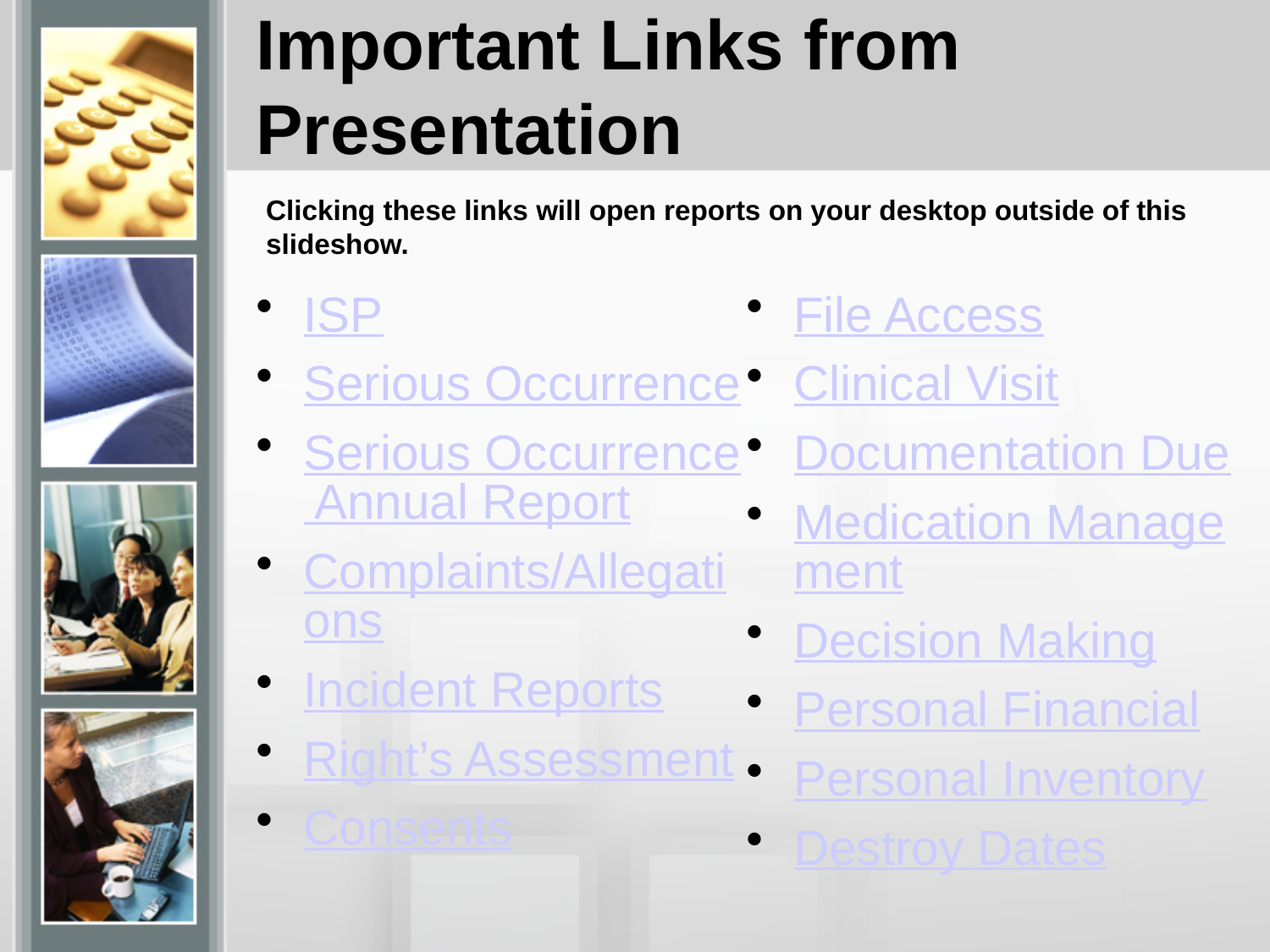

# Important Links from Presentation
Clicking these links will open reports on your desktop outside of this slideshow.
ISP
Serious Occurrence
Serious Occurrence Annual Report
Complaints/Allegations
Incident Reports
Right’s Assessment
Consents
File Access
Clinical Visit
Documentation Due
Medication Management
Decision Making
Personal Financial
Personal Inventory
Destroy Dates